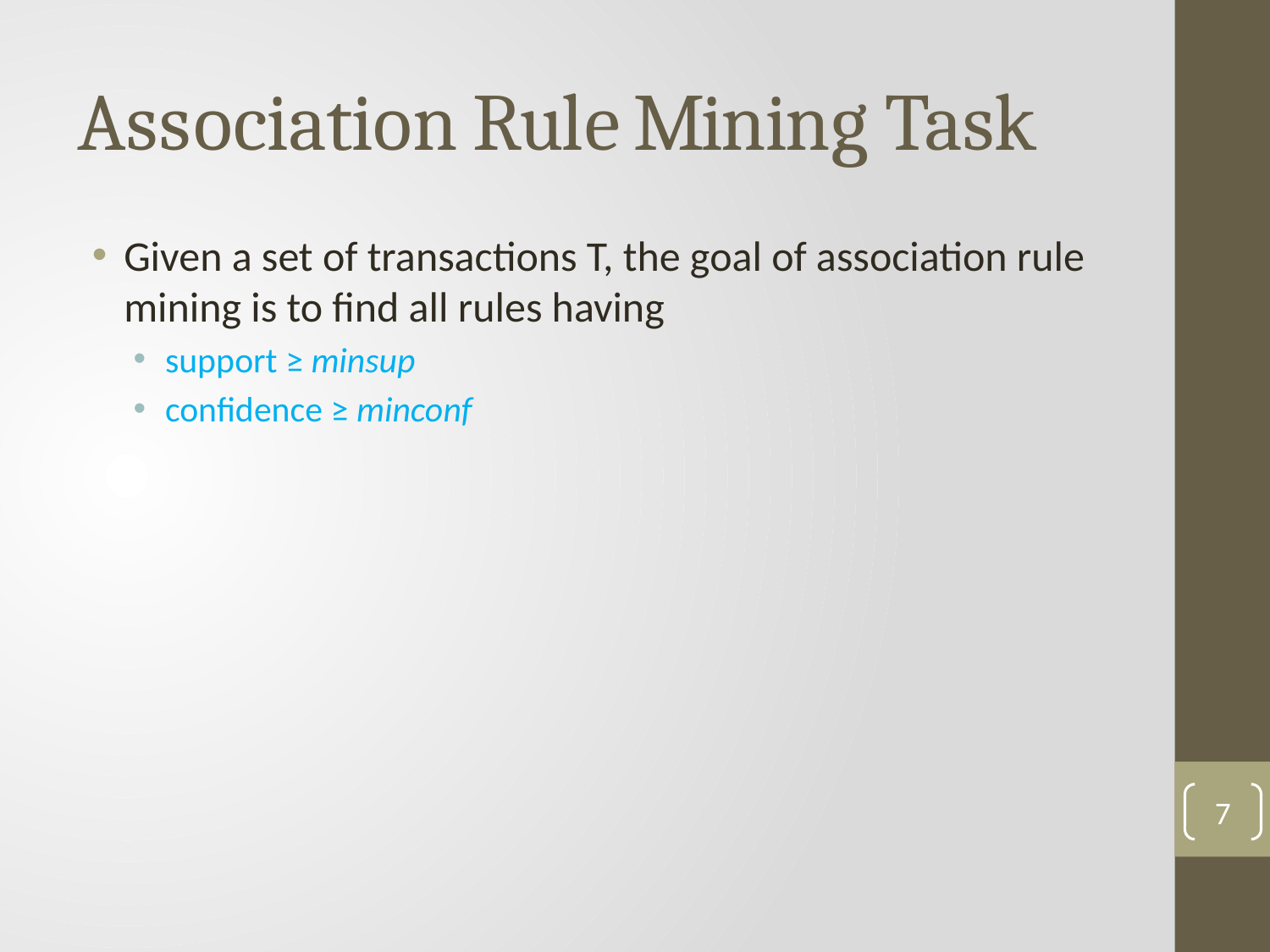

# Association Rule Mining Task
Given a set of transactions T, the goal of association rule mining is to find all rules having
support ≥ minsup
confidence ≥ minconf

7